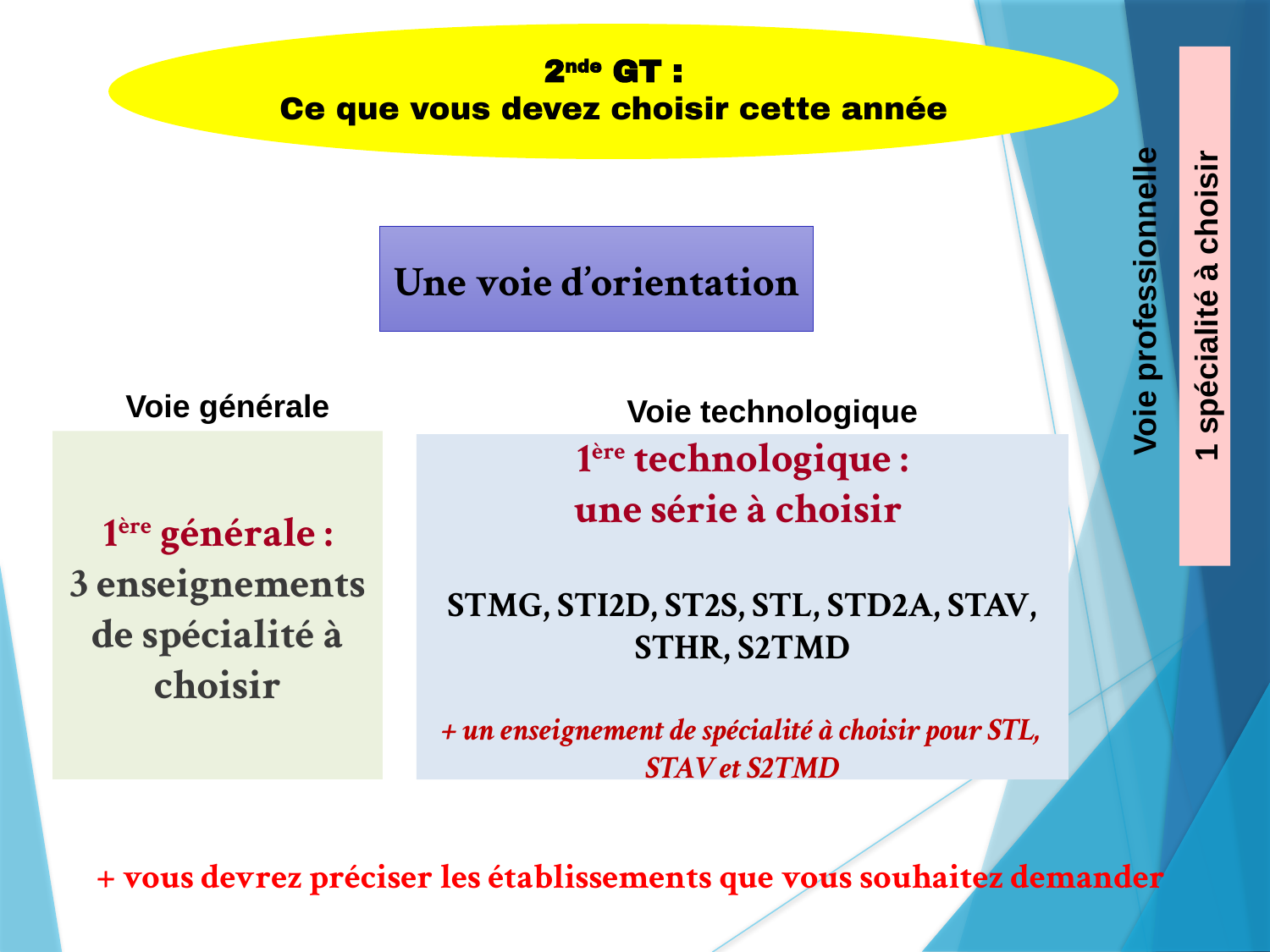

2nde GT :
Ce que vous devez choisir cette année

Une voie d’orientation
Voie professionnelle

1 spécialité à choisir

Voie générale
Voie technologique
1ère générale :
3 enseignements de spécialité à choisir
1ère technologique :
une série à choisir

STMG, STI2D, ST2S, STL, STD2A, STAV, STHR, S2TMD

+ un enseignement de spécialité à choisir pour STL, STAV et S2TMD
+ vous devrez préciser les établissements que vous souhaitez demander